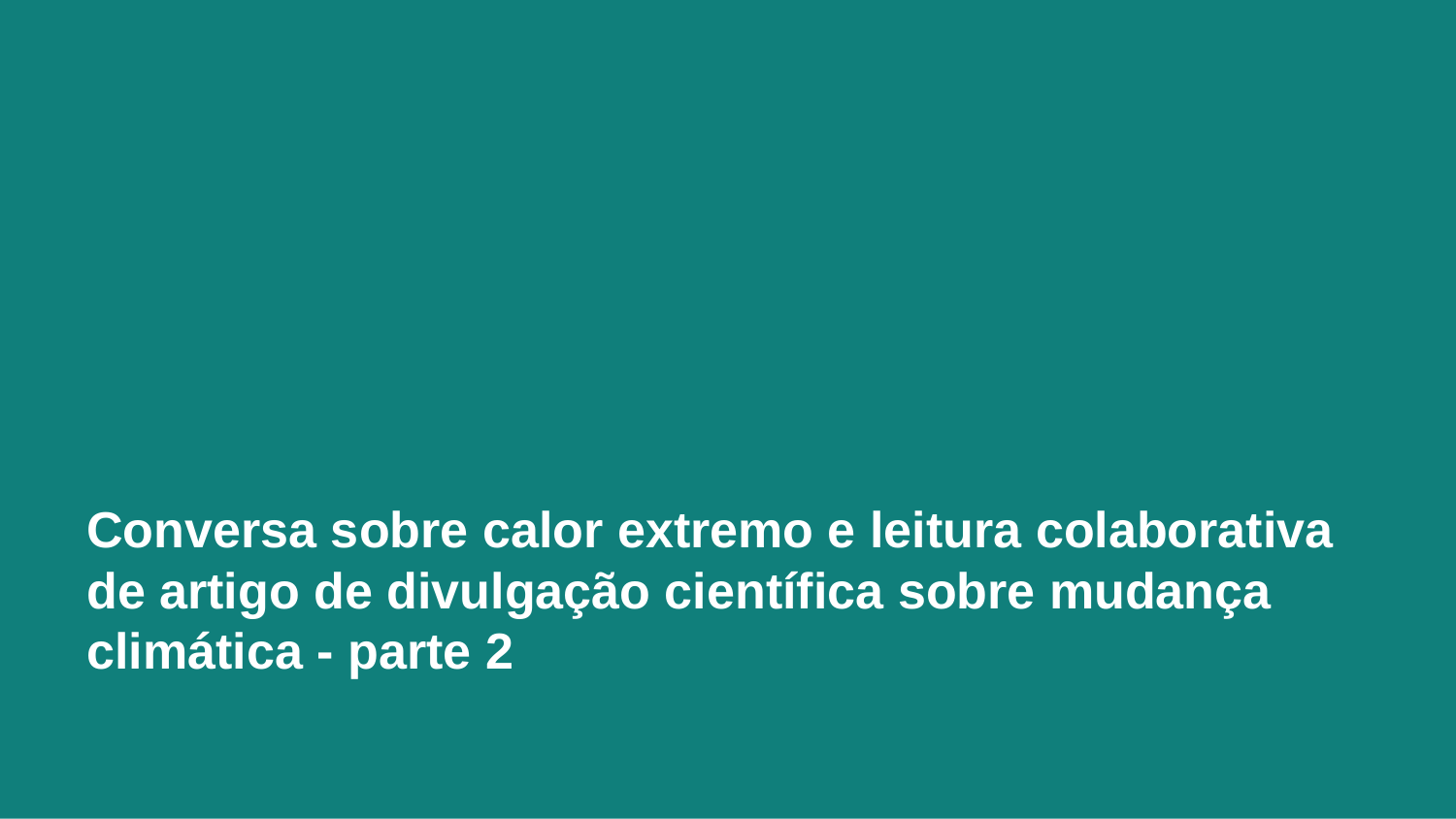

Conversa sobre calor extremo e leitura colaborativa de artigo de divulgação científica sobre mudança climática - parte 2